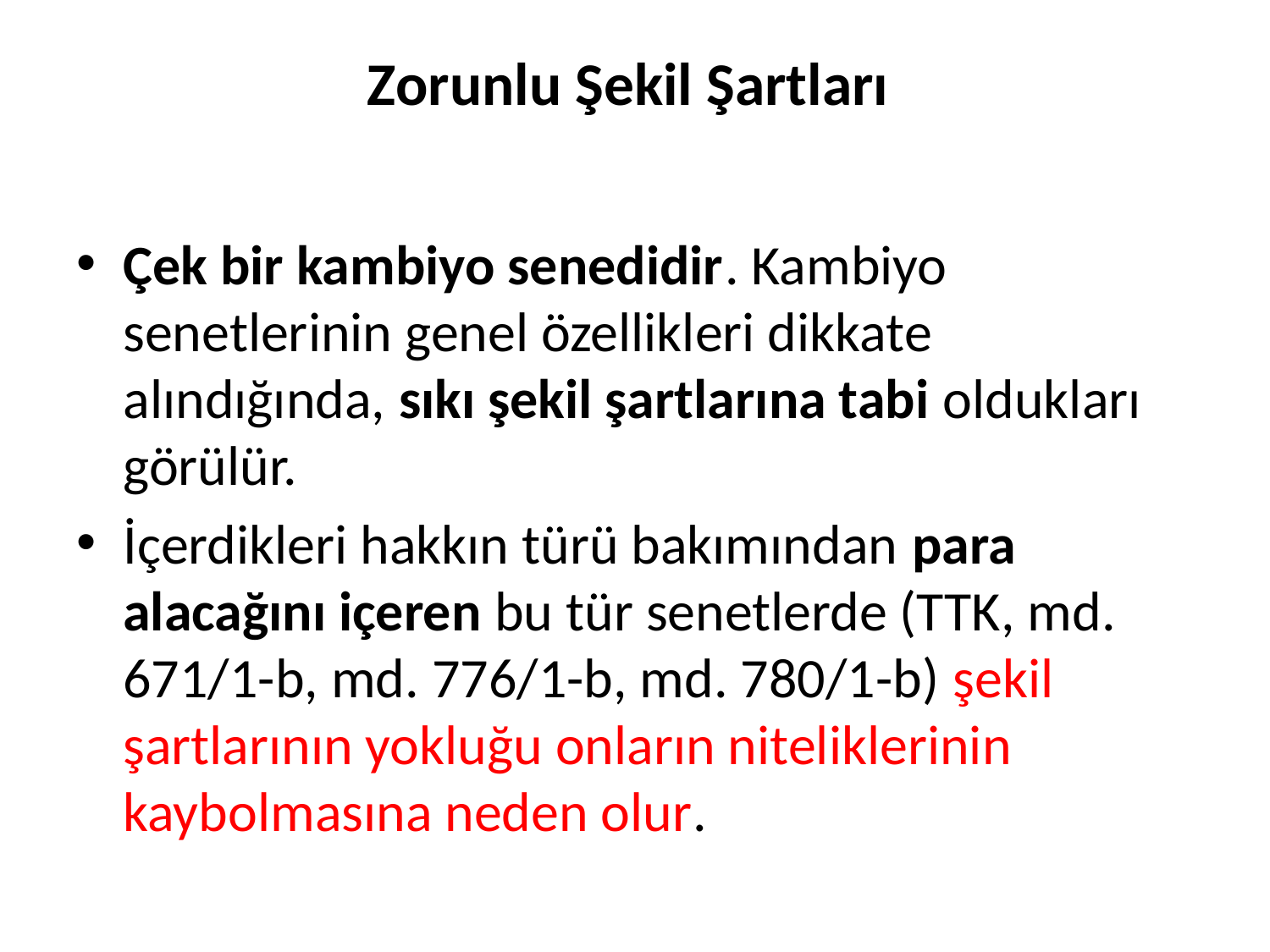

# Zorunlu Şekil Şartları
Çek bir kambiyo senedidir. Kambiyo senetlerinin genel özellikleri dikkate alındığında, sıkı şekil şartlarına tabi oldukları görülür.
İçerdikleri hakkın türü bakımından para alacağını içeren bu tür senetlerde (TTK, md. 671/1-b, md. 776/1-b, md. 780/1-b) şekil şartlarının yokluğu onların niteliklerinin kaybolmasına neden olur.